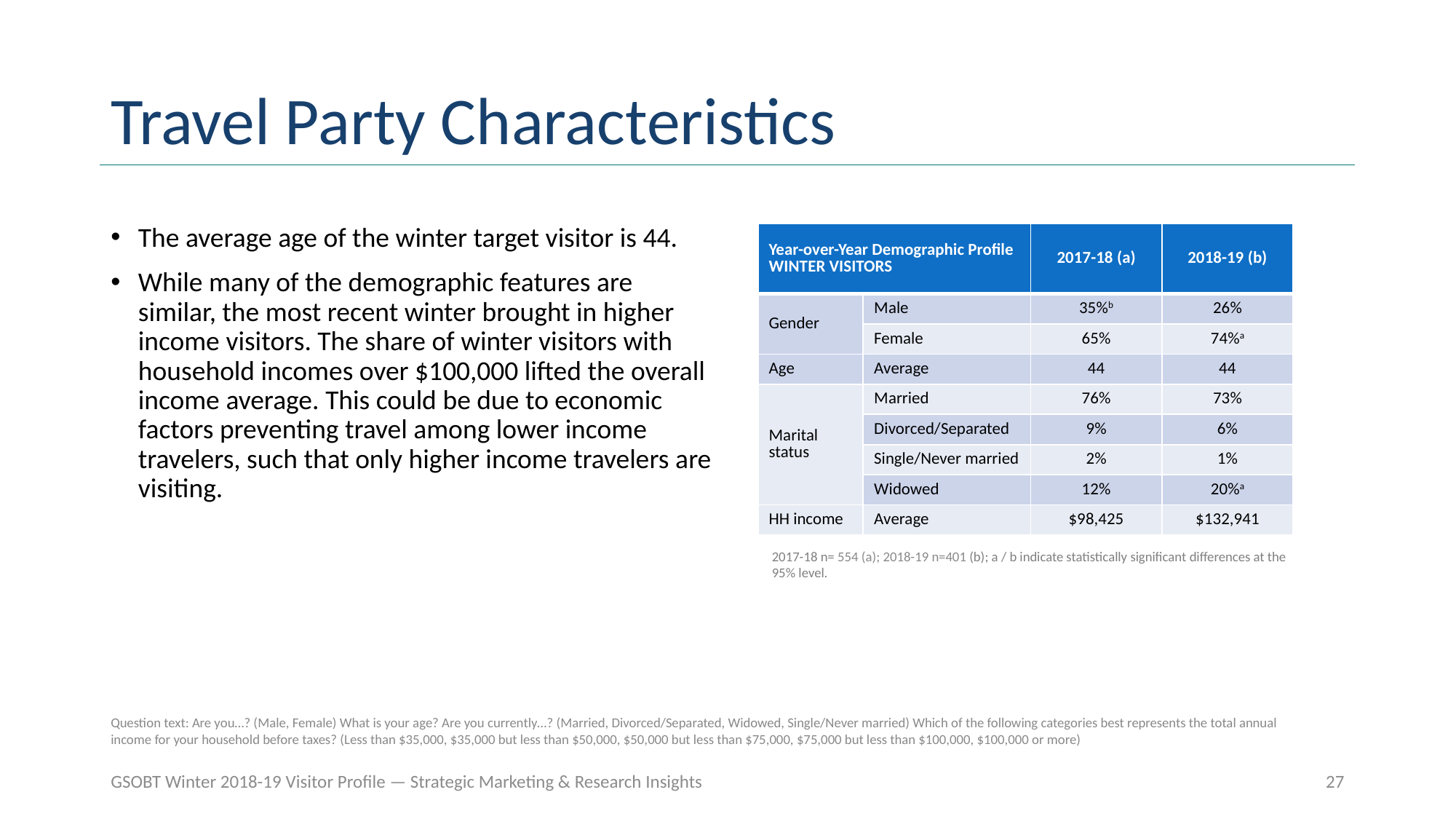

# Travel Party Characteristics
The average age of the winter target visitor is 44.
While many of the demographic features are similar, the most recent winter brought in higher income visitors. The share of winter visitors with household incomes over $100,000 lifted the overall income average. This could be due to economic factors preventing travel among lower income travelers, such that only higher income travelers are visiting.

| Year-over-Year Demographic Profile WINTER VISITORS |  | 2017-18 (a) | 2018-19 (b) |
| --- | --- | --- | --- |
| Gender | Male | 35%b | 26% |
|  | Female | 65% | 74%a |
| Age | Average | 44 | 44 |
| Marital status | Married | 76% | 73% |
|  | Divorced/Separated | 9% | 6% |
|  | Single/Never married | 2% | 1% |
|  | Widowed | 12% | 20%a |
| HH income | Average | $98,425 | $132,941 |
2017-18 n= 554 (a); 2018-19 n=401 (b); a / b indicate statistically significant differences at the 95% level.
Question text: Are you…? (Male, Female) What is your age? Are you currently…? (Married, Divorced/Separated, Widowed, Single/Never married) Which of the following categories best represents the total annual income for your household before taxes? (Less than $35,000, $35,000 but less than $50,000, $50,000 but less than $75,000, $75,000 but less than $100,000, $100,000 or more)
GSOBT Winter 2018-19 Visitor Profile — Strategic Marketing & Research Insights
27